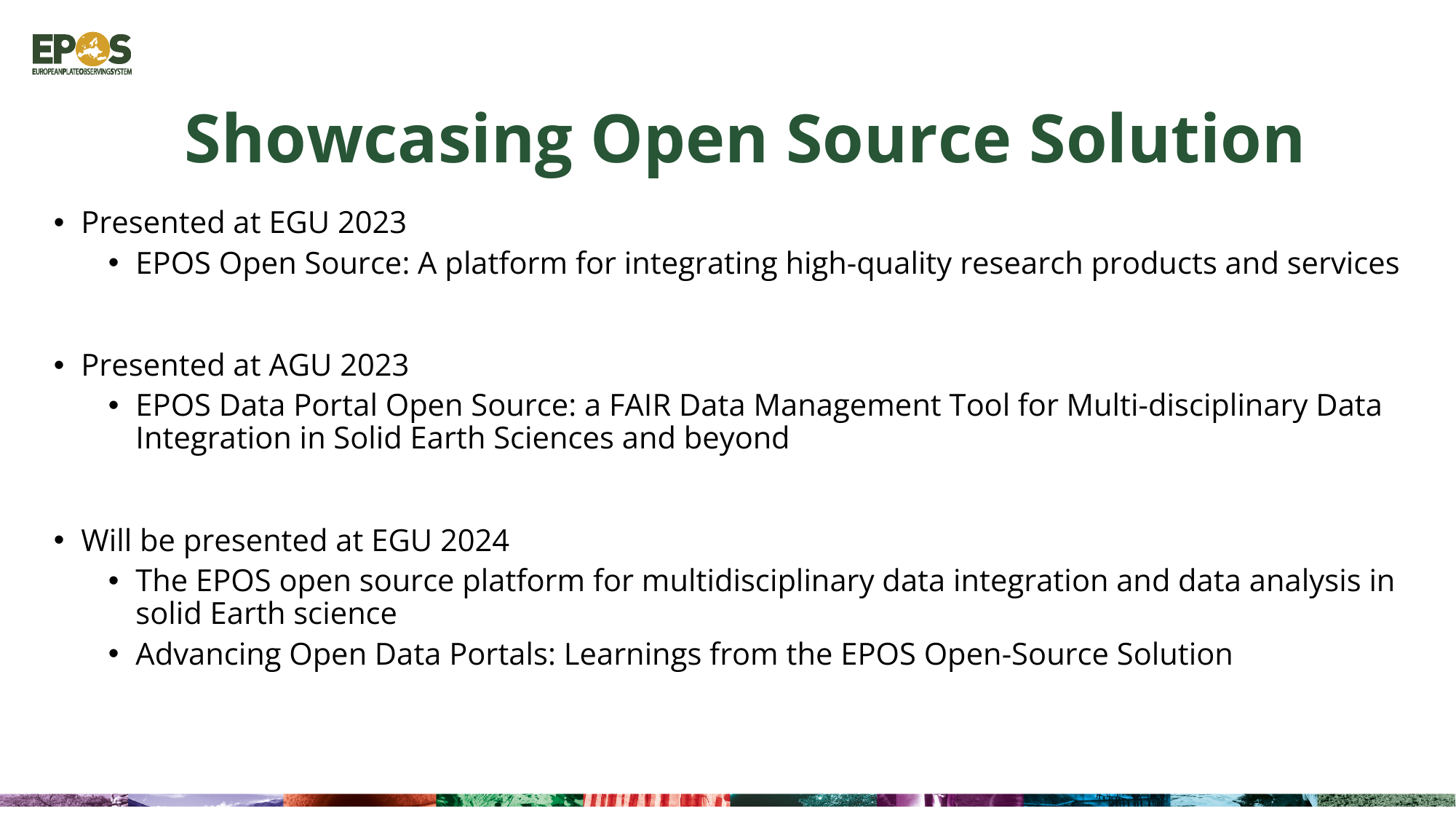

Showcasing Open Source Solution
Presented at EGU 2023
EPOS Open Source: A platform for integrating high-quality research products and services

Presented at AGU 2023
EPOS Data Portal Open Source: a FAIR Data Management Tool for Multi-disciplinary Data Integration in Solid Earth Sciences and beyond

Will be presented at EGU 2024
The EPOS open source platform for multidisciplinary data integration and data analysis in solid Earth science
Advancing Open Data Portals: Learnings from the EPOS Open-Source Solution